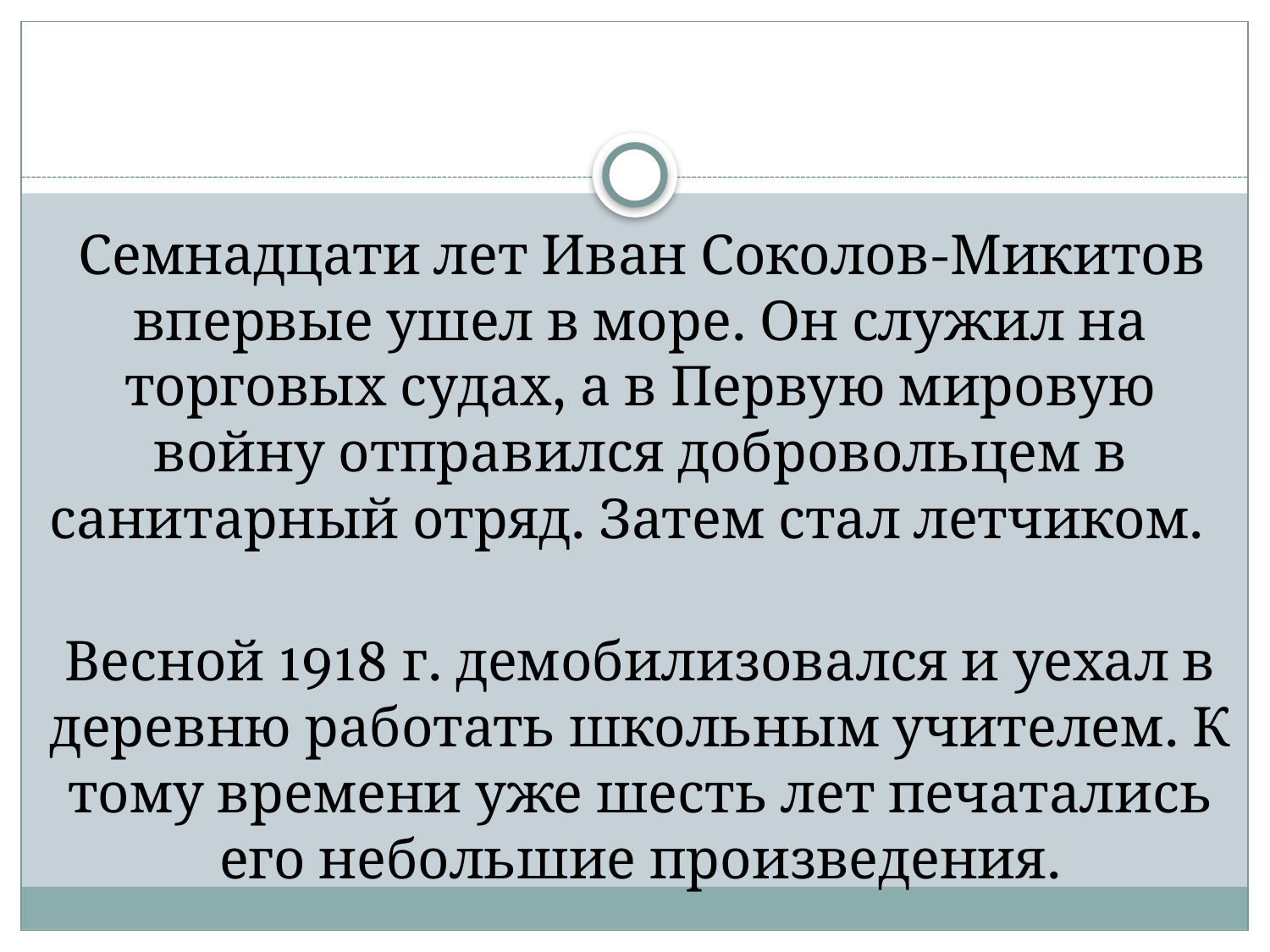

Семнадцати лет Иван Соколов-Микитов впервые ушел в море. Он служил на торговых судах, а в Первую мировую войну отправился добровольцем в санитарный отряд. Затем стал летчиком.
Весной 1918 г. демобилизовался и уехал в деревню работать школьным учителем. К тому времени уже шесть лет печатались его небольшие произведения.